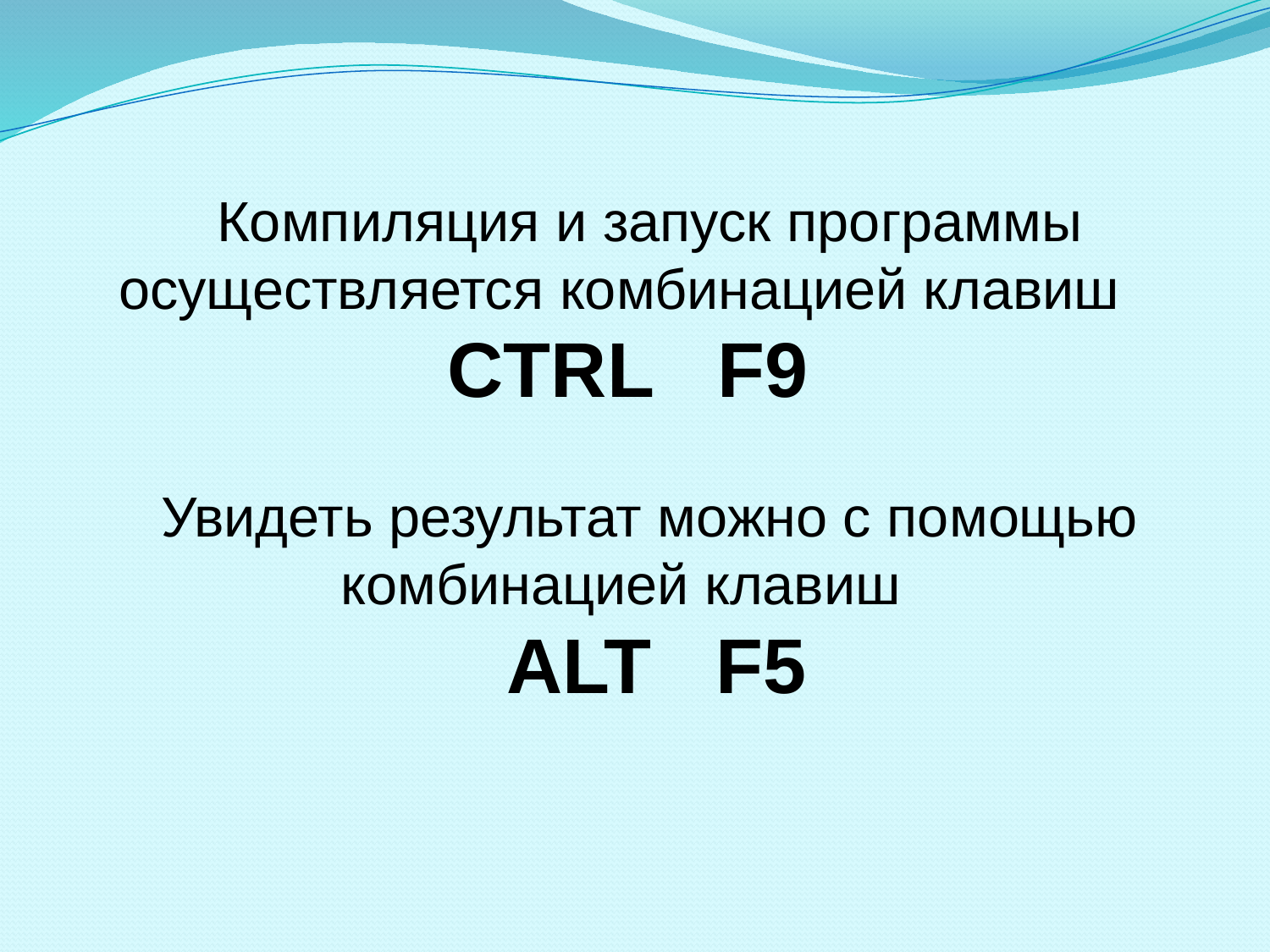

Компиляция и запуск программы осуществляется комбинацией клавиш     CTRL   F9

Увидеть результат можно с помощью комбинацией клавиш
 ALT   F5